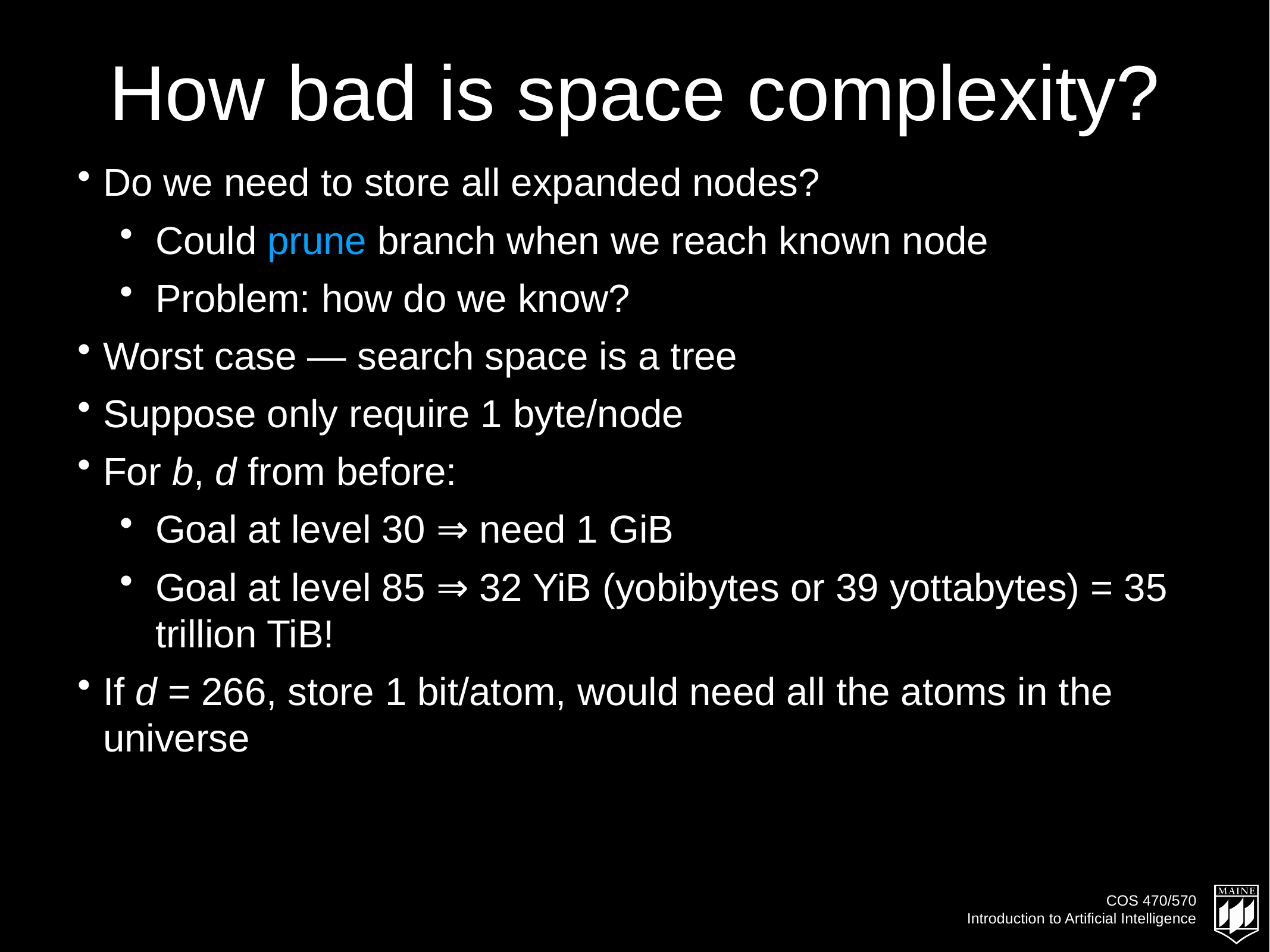

# How bad is space complexity?
Do we need to store all expanded nodes?
Could prune branch when we reach known node
Problem: how do we know?
Worst case — search space is a tree
Suppose only require 1 byte/node
For b, d from before:
Goal at level 30 ⇒ need 1 GiB
Goal at level 85 ⇒ 32 YiB (yobibytes or 39 yottabytes) = 35 trillion TiB!
If d = 266, store 1 bit/atom, would need all the atoms in the universe